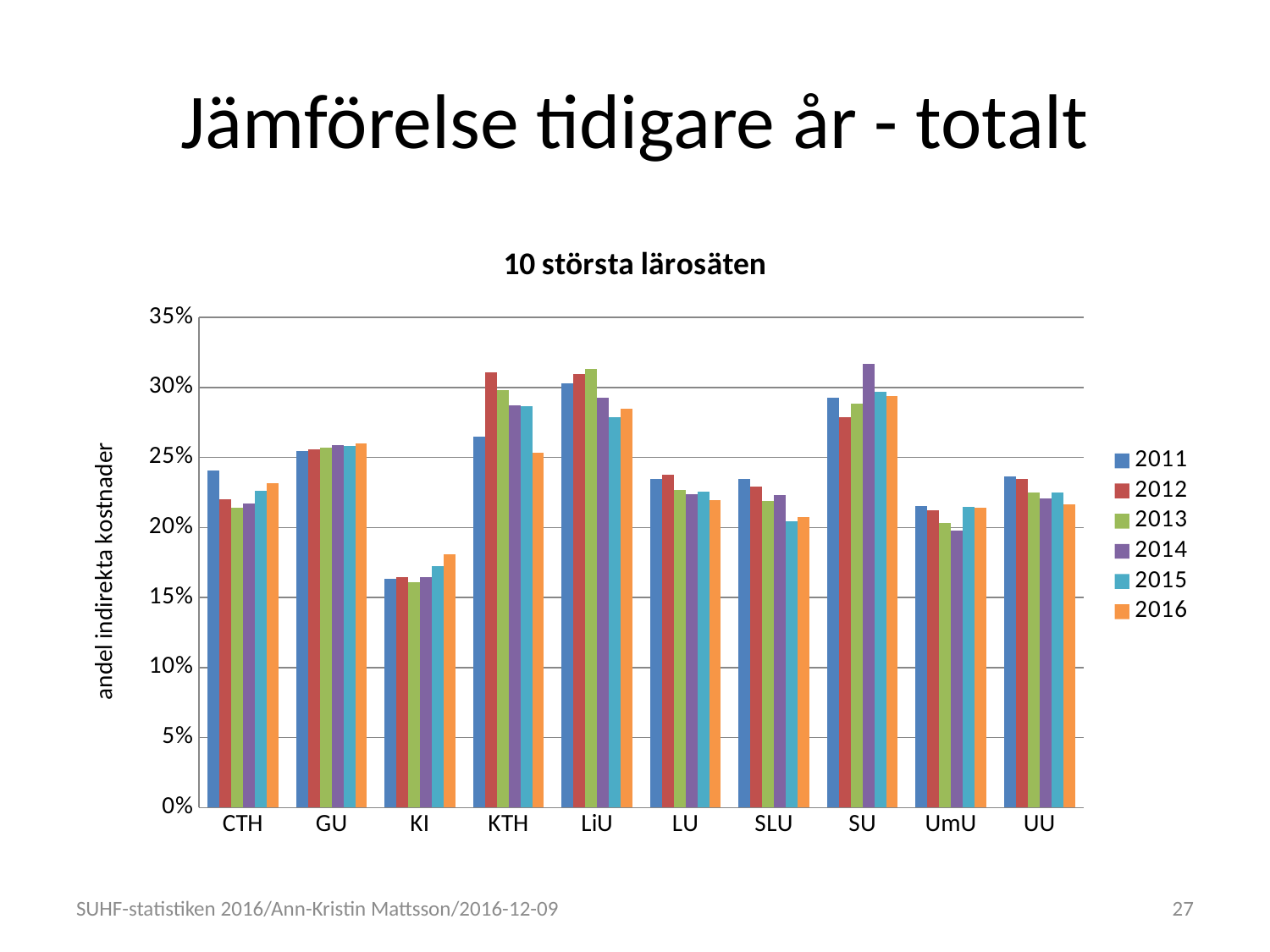

# Jämförelse tidigare år - totalt

### Chart: 10 största lärosäten

| Category | 2011 | 2012 | 2013 | 2014 | 2015 | 2016 |
|---|---|---|---|---|---|---|
| CTH | 0.24049663413777 | 0.219895453886889 | 0.214333498863763 | 0.21730896124048 | 0.225927287873271 | 0.2316201026599 |
| GU | 0.254533505851055 | 0.25588004977254 | 0.256951039485965 | 0.258917546969883 | 0.258389997768017 | 0.259802295965749 |
| KI | 0.163114031779328 | 0.164784479743551 | 0.160714105667062 | 0.164776600419778 | 0.172688931537851 | 0.181025897348959 |
| KTH | 0.264675131370792 | 0.310946614698207 | 0.297819935376938 | 0.287471709641184 | 0.286590343475103 | 0.253624668211356 |
| LiU | 0.302716801572182 | 0.30958173637727 | 0.313046705253878 | 0.292651010119725 | 0.278445335532118 | 0.285037959053474 |
| LU | 0.234819642791555 | 0.237462260711294 | 0.226747215741868 | 0.22385306852532 | 0.225554450859645 | 0.219324732539578 |
| SLU | 0.234541749862208 | 0.229317912915583 | 0.218831883536868 | 0.223415090179913 | 0.204344758808661 | 0.207758081058643 |
| SU | 0.292869882433378 | 0.278466252241126 | 0.288117931162626 | 0.316791517760904 | 0.296776428829163 | 0.293599456793653 |
| UmU | 0.215540326747988 | 0.212079364587307 | 0.203262582920587 | 0.19789031170598 | 0.214444014365638 | 0.214040822986552 |
| UU | 0.23636585162421 | 0.234467074485715 | 0.225146298900178 | 0.220889254427373 | 0.224881416711362 | 0.21661665427837 |
SUHF-statistiken 2016/Ann-Kristin Mattsson/2016-12-09
27